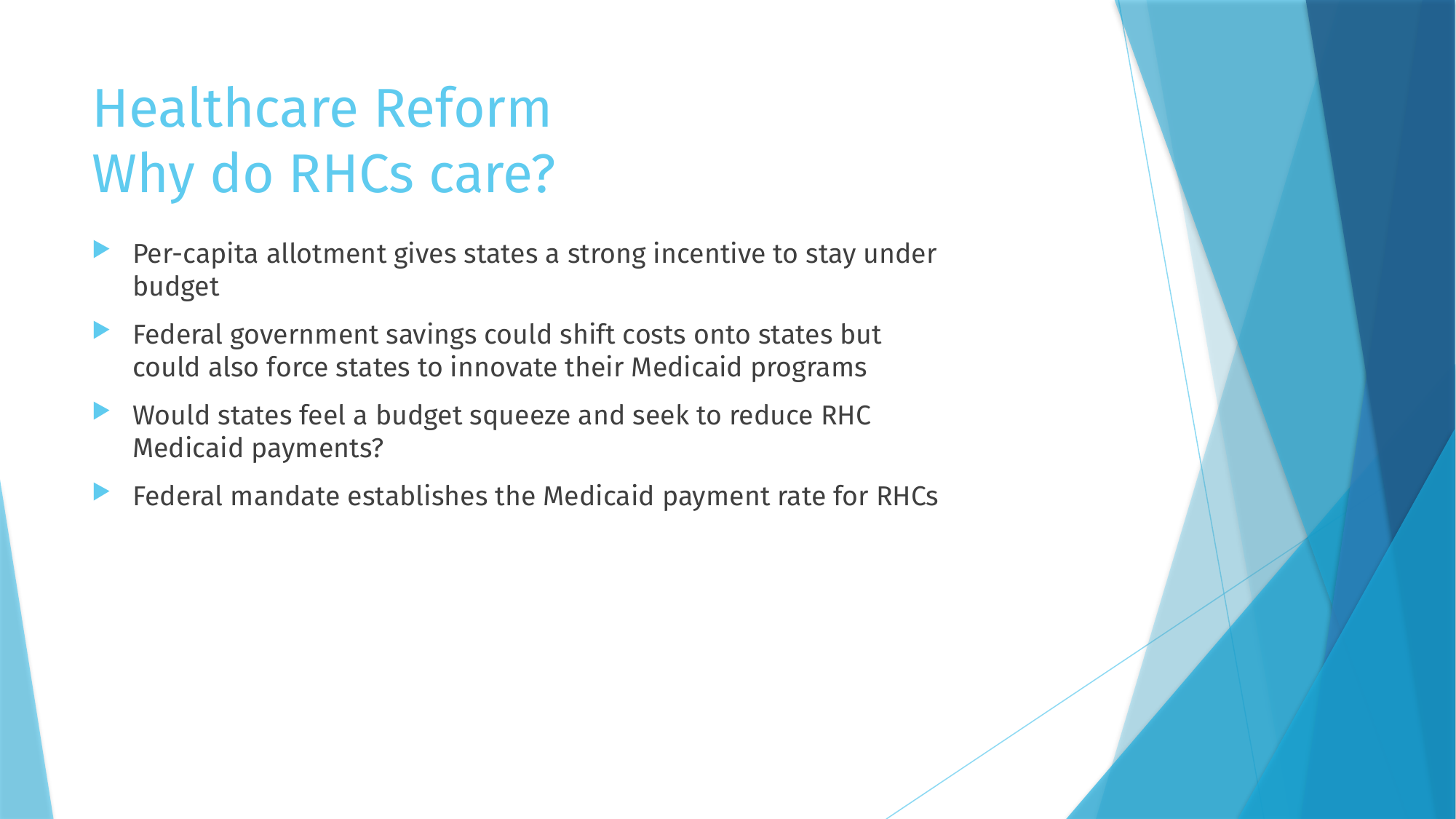

# Healthcare Reform Why do RHCs care?
Per-capita allotment gives states a strong incentive to stay under budget
Federal government savings could shift costs onto states but could also force states to innovate their Medicaid programs
Would states feel a budget squeeze and seek to reduce RHC Medicaid payments?
Federal mandate establishes the Medicaid payment rate for RHCs